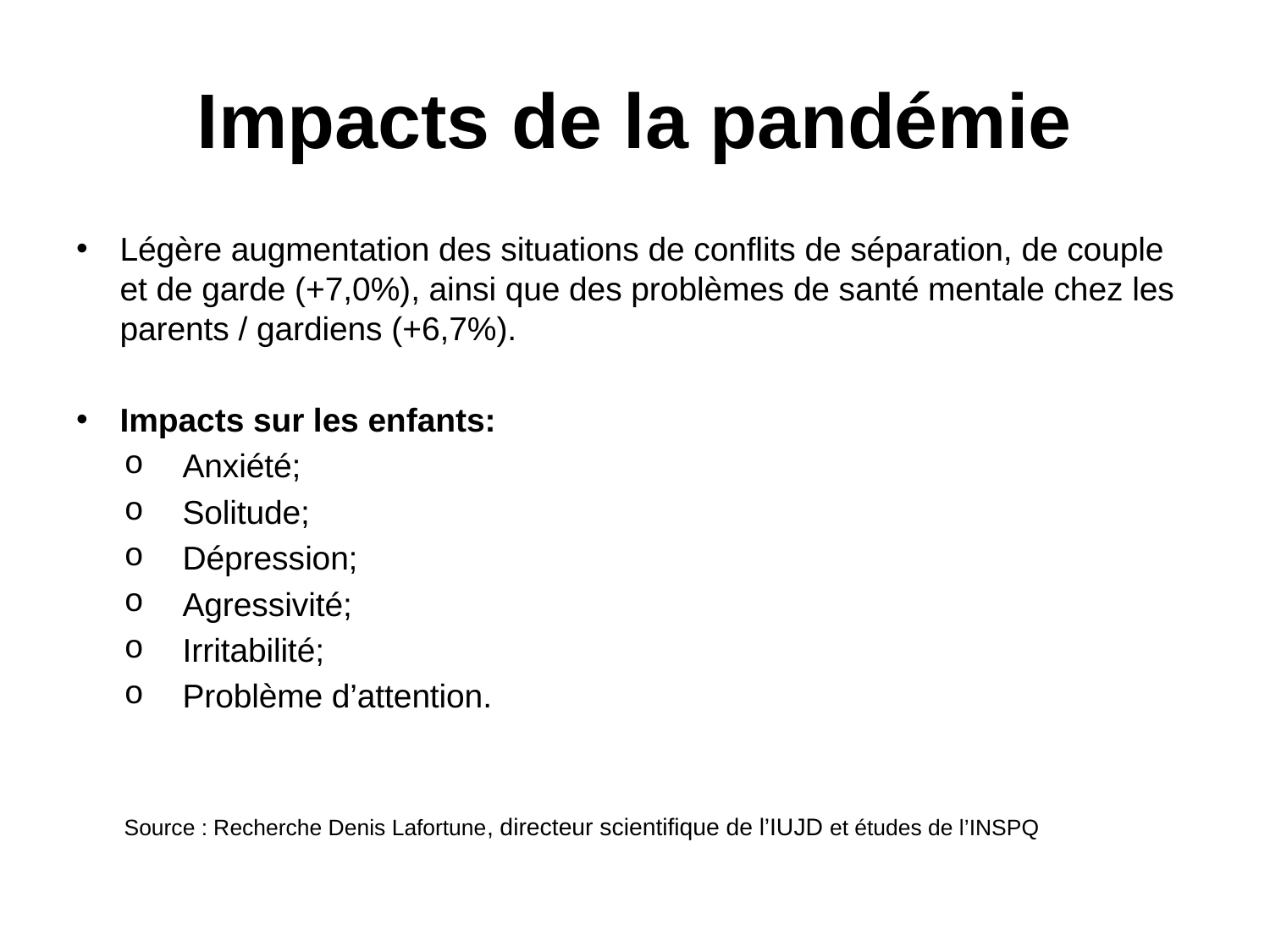

# Impacts de la pandémie
Légère augmentation des situations de conflits de séparation, de couple et de garde (+7,0%), ainsi que des problèmes de santé mentale chez les parents / gardiens (+6,7%).

Impacts sur les enfants:
Anxiété;
Solitude;
Dépression;
Agressivité;
Irritabilité;
Problème d’attention.

Source : Recherche Denis Lafortune, directeur scientifique de l’IUJD et études de l’INSPQ